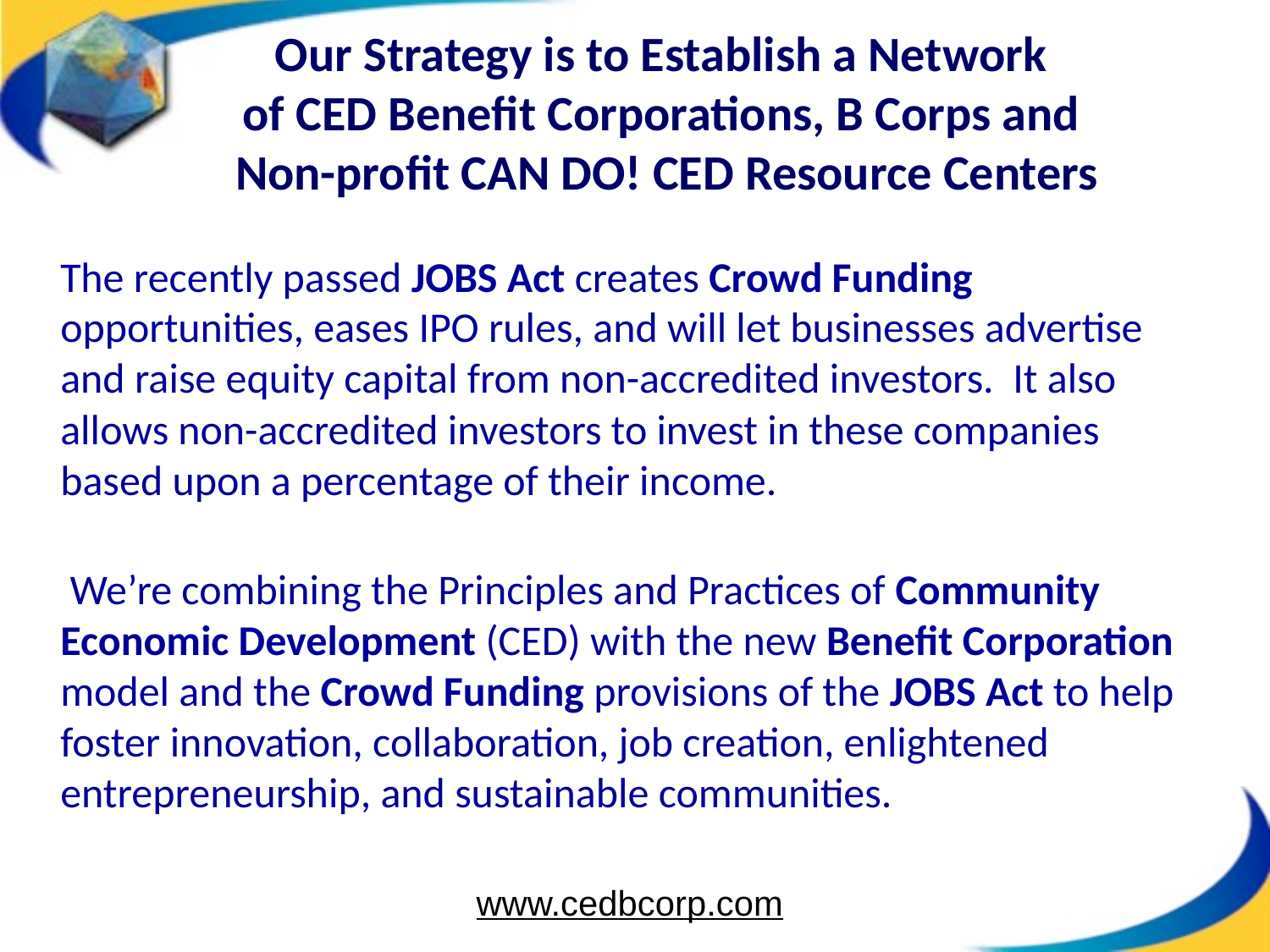

# Our Strategy is to Establish a Network of CED Benefit Corporations, B Corps and Non-profit CAN DO! CED Resource Centers
     The recently passed JOBS Act creates Crowd Funding opportunities, eases IPO rules, and will let businesses advertise
and raise equity capital from non-accredited investors.  It also allows non-accredited investors to invest in these companies
based upon a percentage of their income.
      We’re combining the Principles and Practices of Community Economic Development (CED) with the new Benefit Corporation model and the Crowd Funding provisions of the JOBS Act to help foster innovation, collaboration, job creation, enlightened entrepreneurship, and sustainable communities.

www.cedbcorp.com